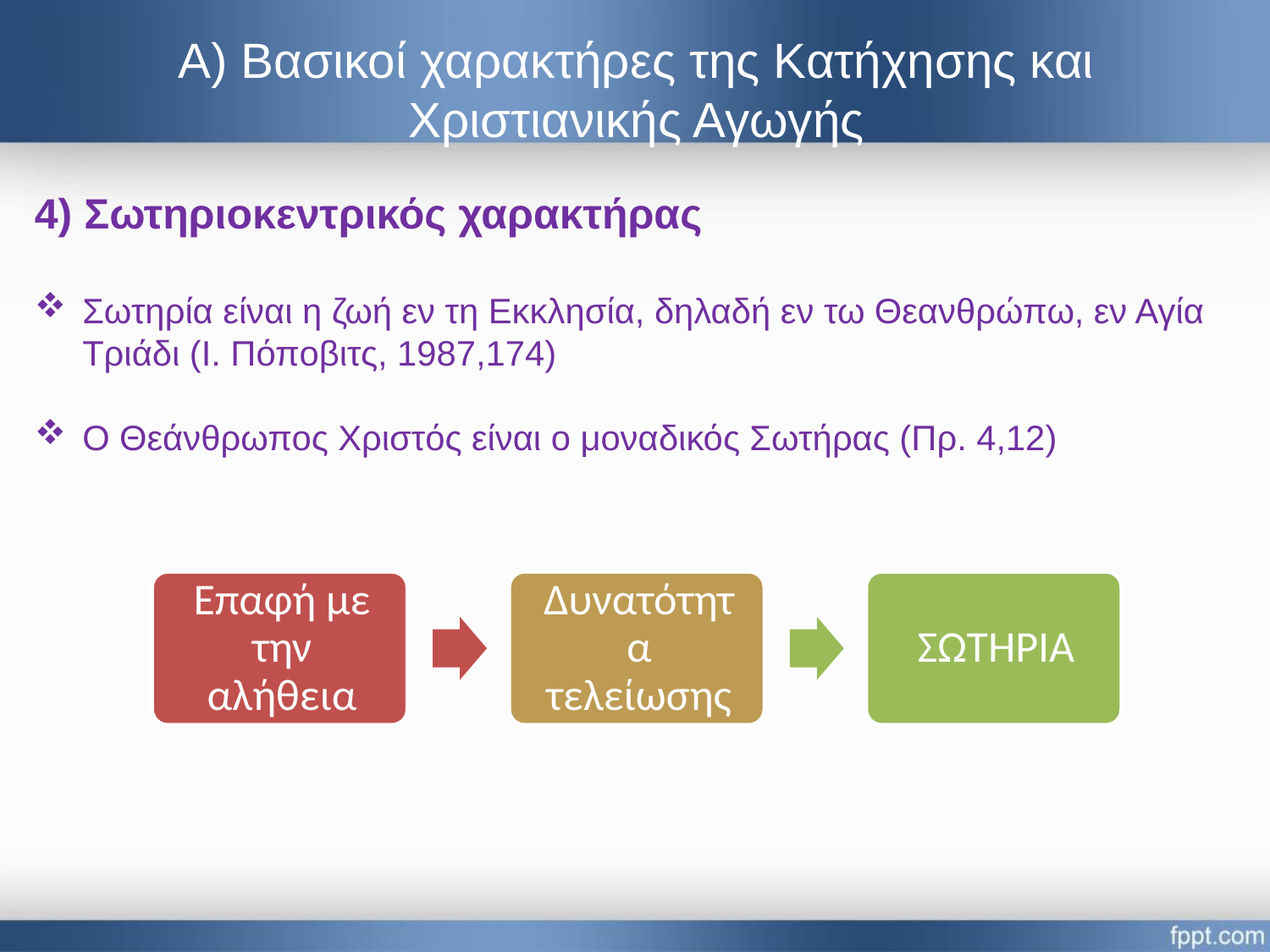

# Α) Βασικοί χαρακτήρες της Κατήχησης και Χριστιανικής Αγωγής
4) Σωτηριοκεντρικός χαρακτήρας

Σωτηρία είναι η ζωή εν τη Εκκλησία, δηλαδή εν τω Θεανθρώπω, εν Αγία Τριάδι (Ι. Πόποβιτς, 1987,174)

Ο Θεάνθρωπος Χριστός είναι ο μοναδικός Σωτήρας (Πρ. 4,12)
Επαφή με την αλήθεια

Δυνατότητα τελείωσης

ΣΩΤΗΡΙΑ